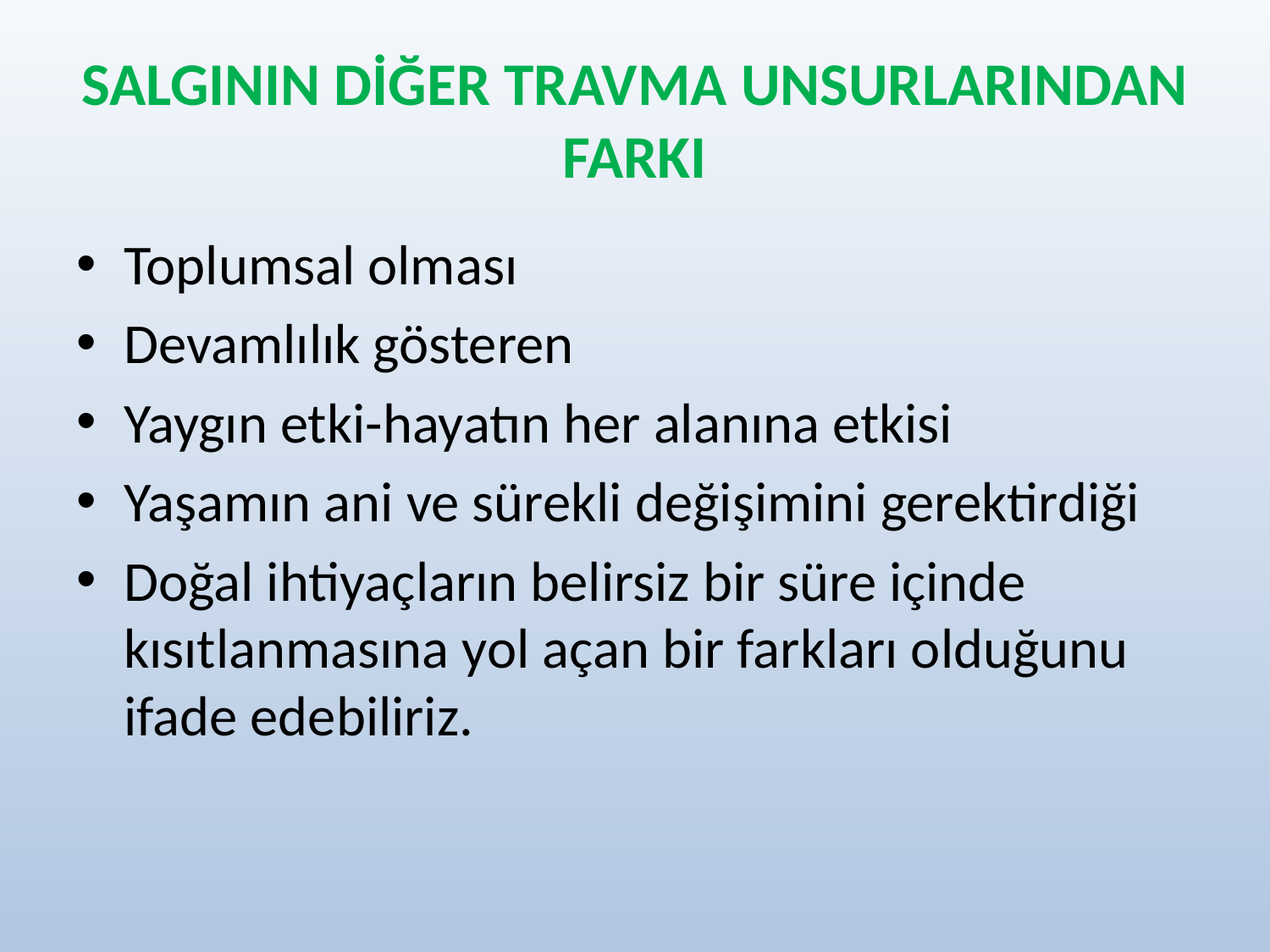

# SALGININ DİĞER TRAVMA UNSURLARINDAN FARKI
Toplumsal olması
Devamlılık gösteren
Yaygın etki-hayatın her alanına etkisi
Yaşamın ani ve sürekli değişimini gerektirdiği
Doğal ihtiyaçların belirsiz bir süre içinde kısıtlanmasına yol açan bir farkları olduğunu ifade edebiliriz.